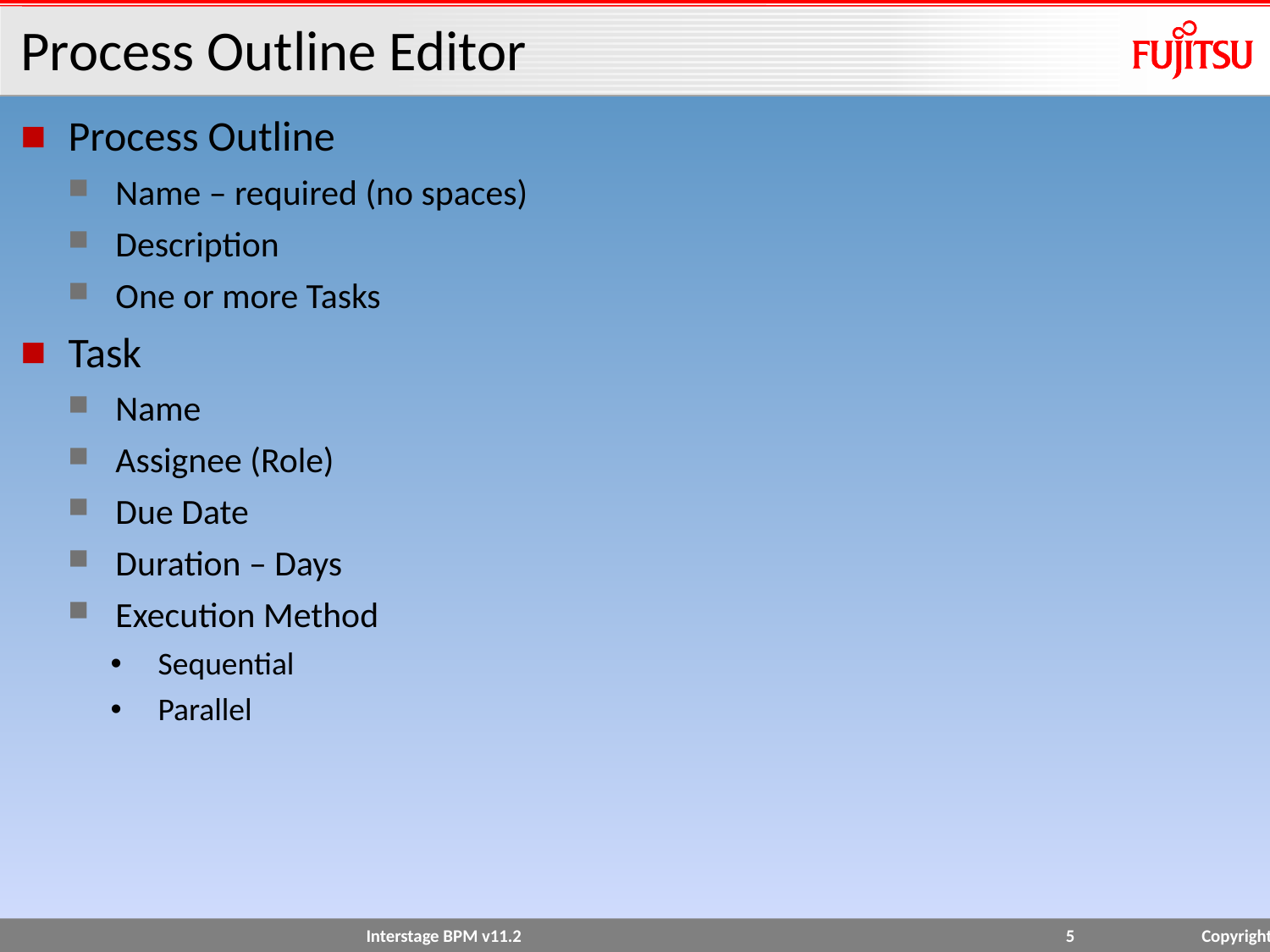

# Process Outline Editor
Process Outline
Name – required (no spaces)
Description
One or more Tasks
Task
Name
Assignee (Role)
Due Date
Duration – Days
Execution Method
Sequential
Parallel